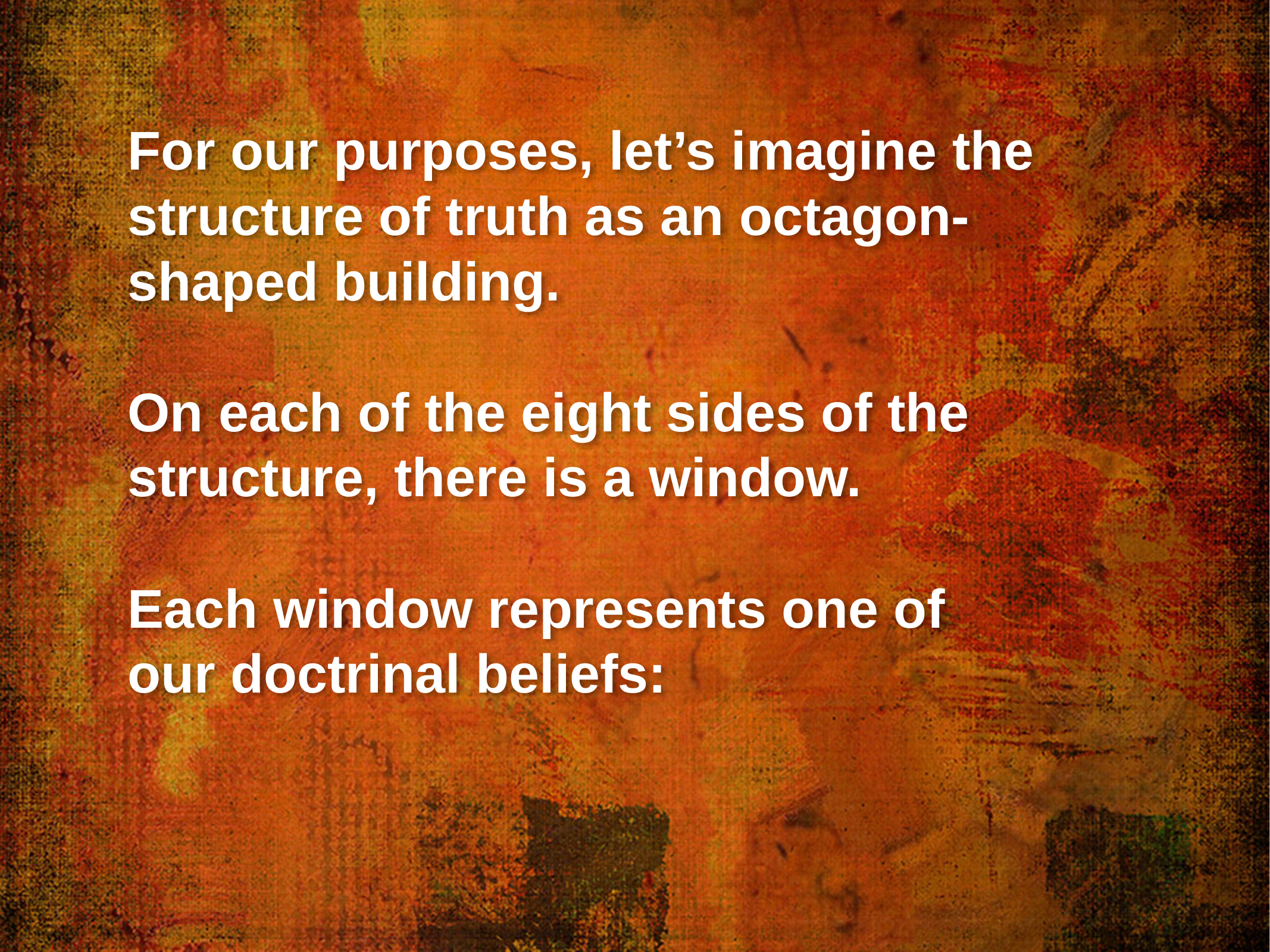

For our purposes, let’s imagine the structure of truth as an octagon-shaped building.

On each of the eight sides of the structure, there is a window.

Each window represents one of
our doctrinal beliefs: